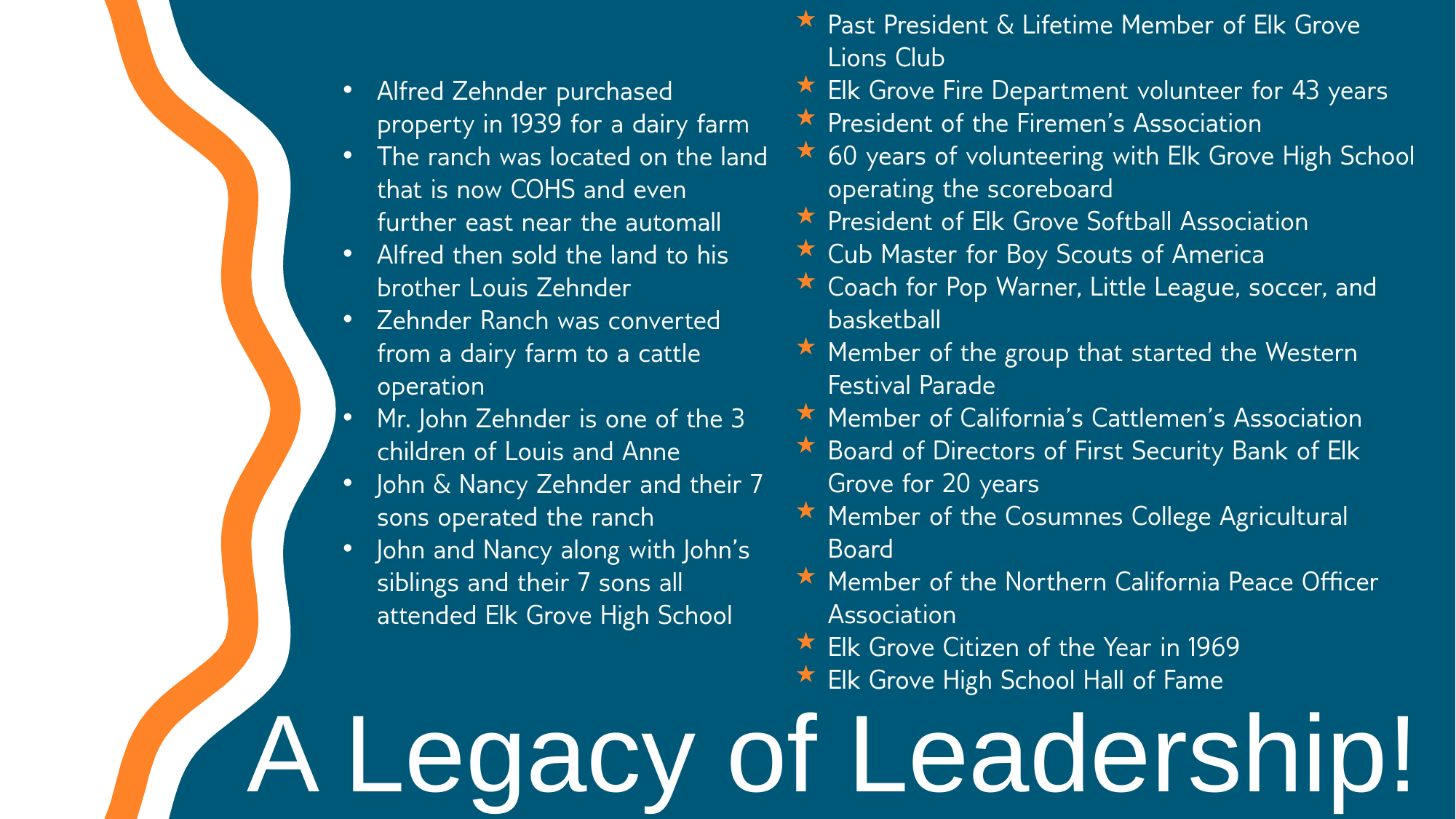

Past President & Lifetime Member of Elk Grove Lions Club
Elk Grove Fire Department volunteer for 43 years
President of the Firemen’s Association
60 years of volunteering with Elk Grove High School operating the scoreboard
President of Elk Grove Softball Association
Cub Master for Boy Scouts of America
Coach for Pop Warner, Little League, soccer, and basketball
Member of the group that started the Western Festival Parade
Member of California’s Cattlemen’s Association
Board of Directors of First Security Bank of Elk Grove for 20 years
Member of the Cosumnes College Agricultural Board
Member of the Northern California Peace Officer Association
Elk Grove Citizen of the Year in 1969
Elk Grove High School Hall of Fame
# A Legacy of Leadership!
Alfred Zehnder purchased property in 1939 for a dairy farm
The ranch was located on the land that is now COHS and even further east near the automall
Alfred then sold the land to his brother Louis Zehnder
Zehnder Ranch was converted from a dairy farm to a cattle operation
Mr. John Zehnder is one of the 3 children of Louis and Anne
John & Nancy Zehnder and their 7 sons operated the ranch
John and Nancy along with John’s siblings and their 7 sons all attended Elk Grove High School